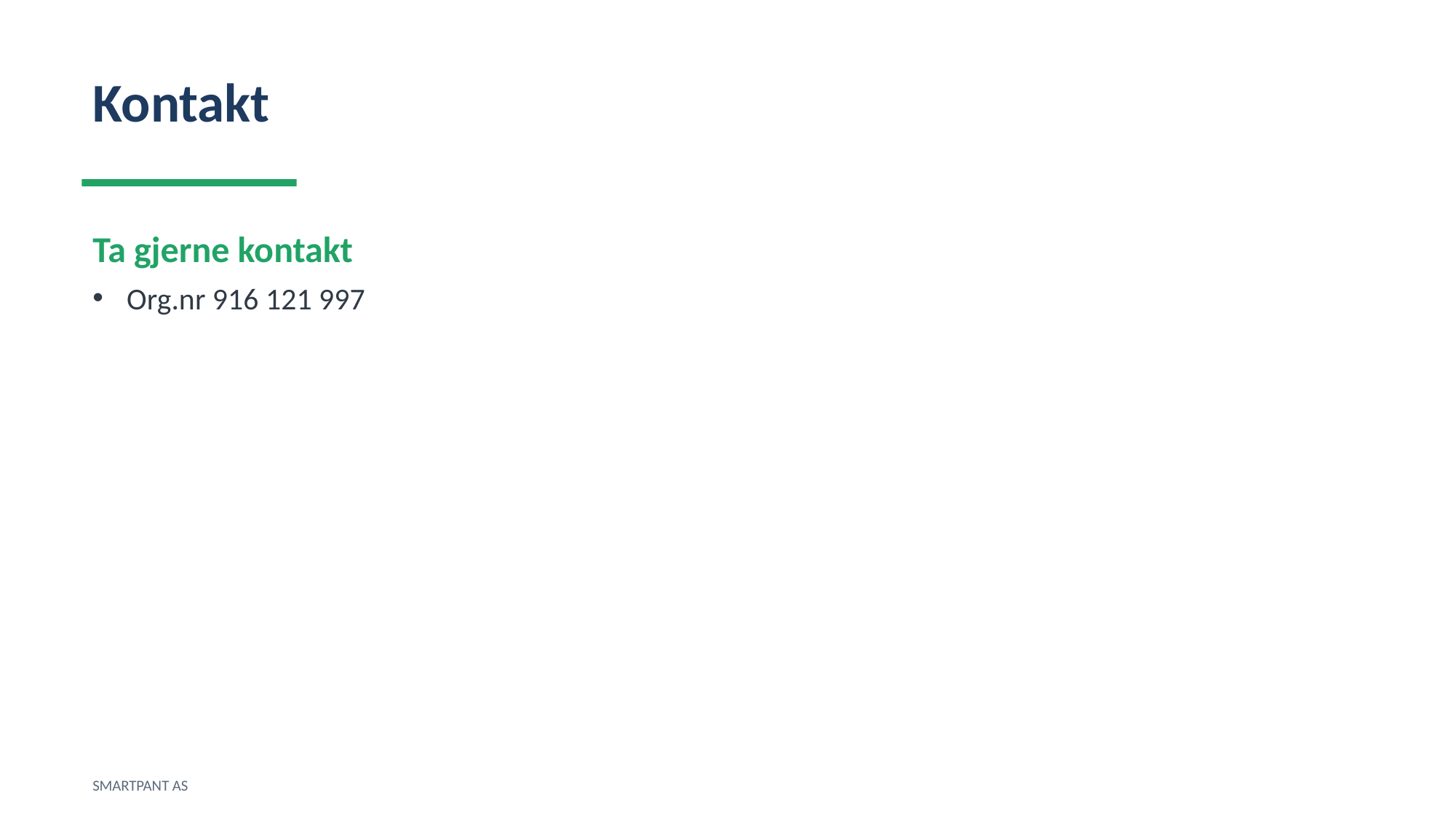

Kontakt

Ta gjerne kontakt
Org.nr 916 121 997
SMARTPANT AS